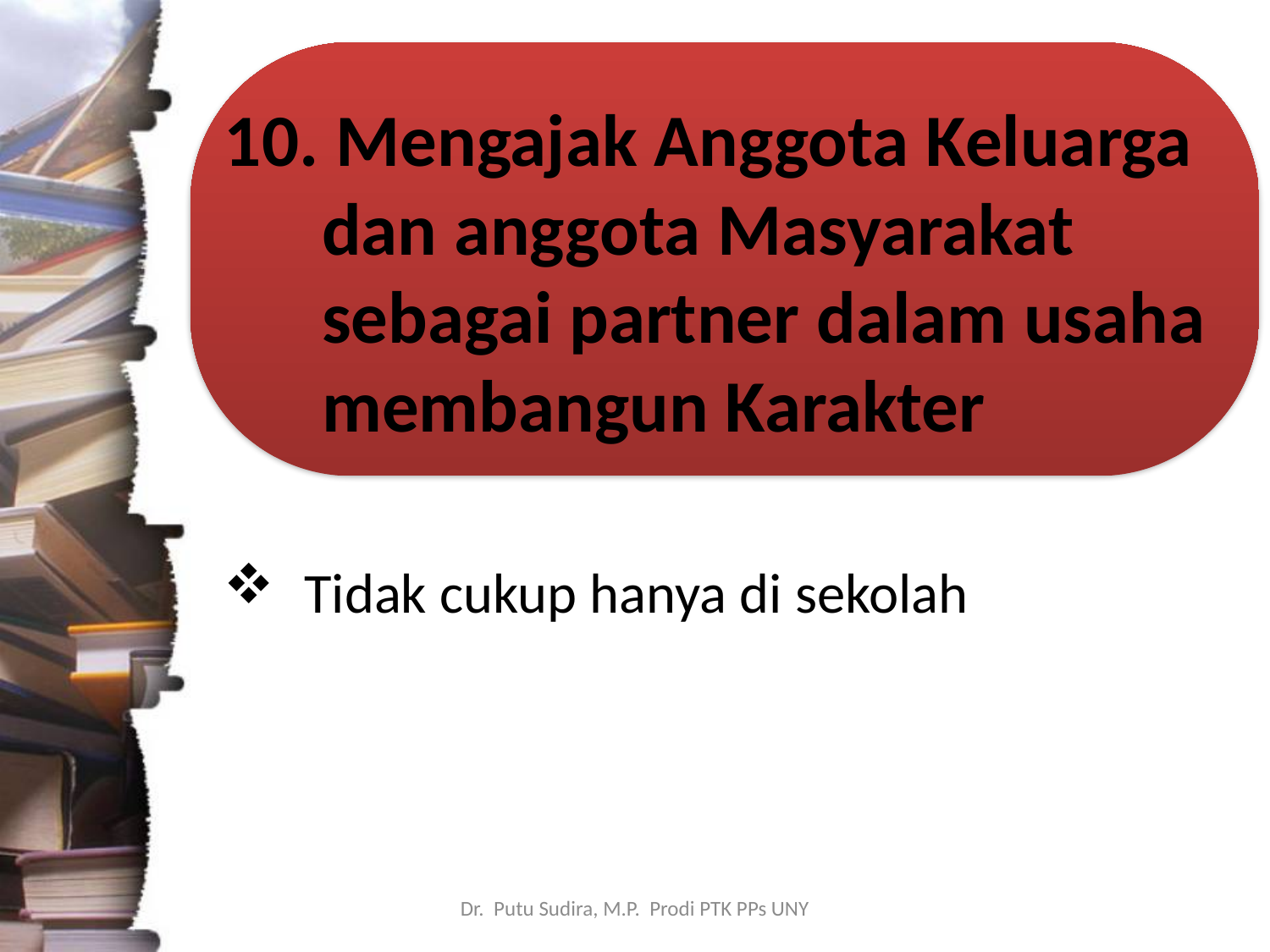

10. Mengajak Anggota Keluarga dan anggota Masyarakat sebagai partner dalam usaha membangun Karakter

Tidak cukup hanya di sekolah
Dr.  Putu Sudira, M.P.  Prodi PTK PPs UNY